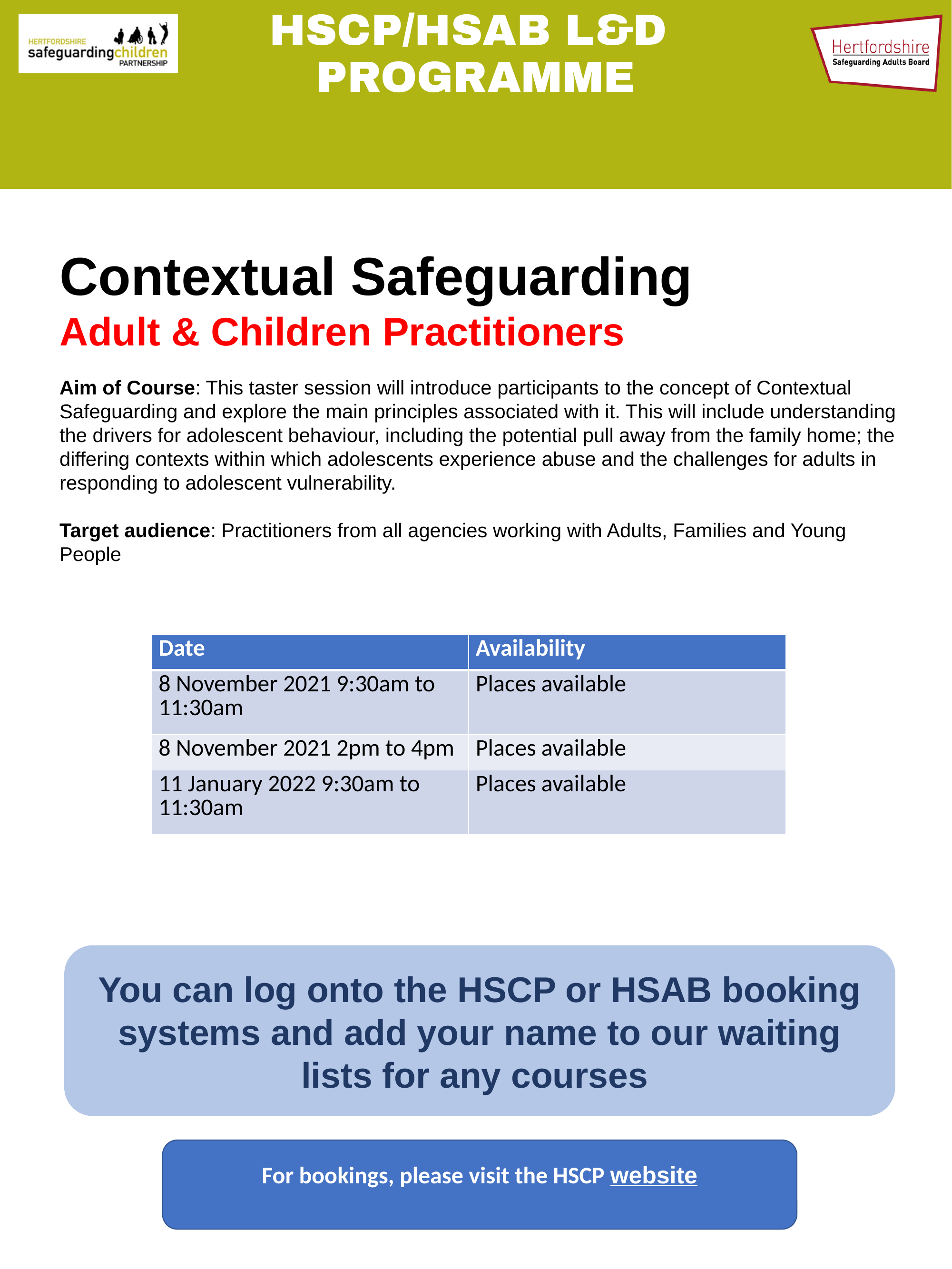

# HSCP/HSAB L&D PROGRAMME
Contextual Safeguarding
Adult & Children Practitioners

Aim of Course: This taster session will introduce participants to the concept of Contextual Safeguarding and explore the main principles associated with it. This will include understanding the drivers for adolescent behaviour, including the potential pull away from the family home; the differing contexts within which adolescents experience abuse and the challenges for adults in responding to adolescent vulnerability.

Target audience: Practitioners from all agencies working with Adults, Families and Young People

| Date | Availability |
| --- | --- |
| 8 November 2021 9:30am to 11:30am | Places available |
| 8 November 2021 2pm to 4pm | Places available |
| 11 January 2022 9:30am to 11:30am | Places available |
You can log onto the HSCP or HSAB booking systems and add your name to our waiting lists for any courses
For bookings, please visit the HSCP website